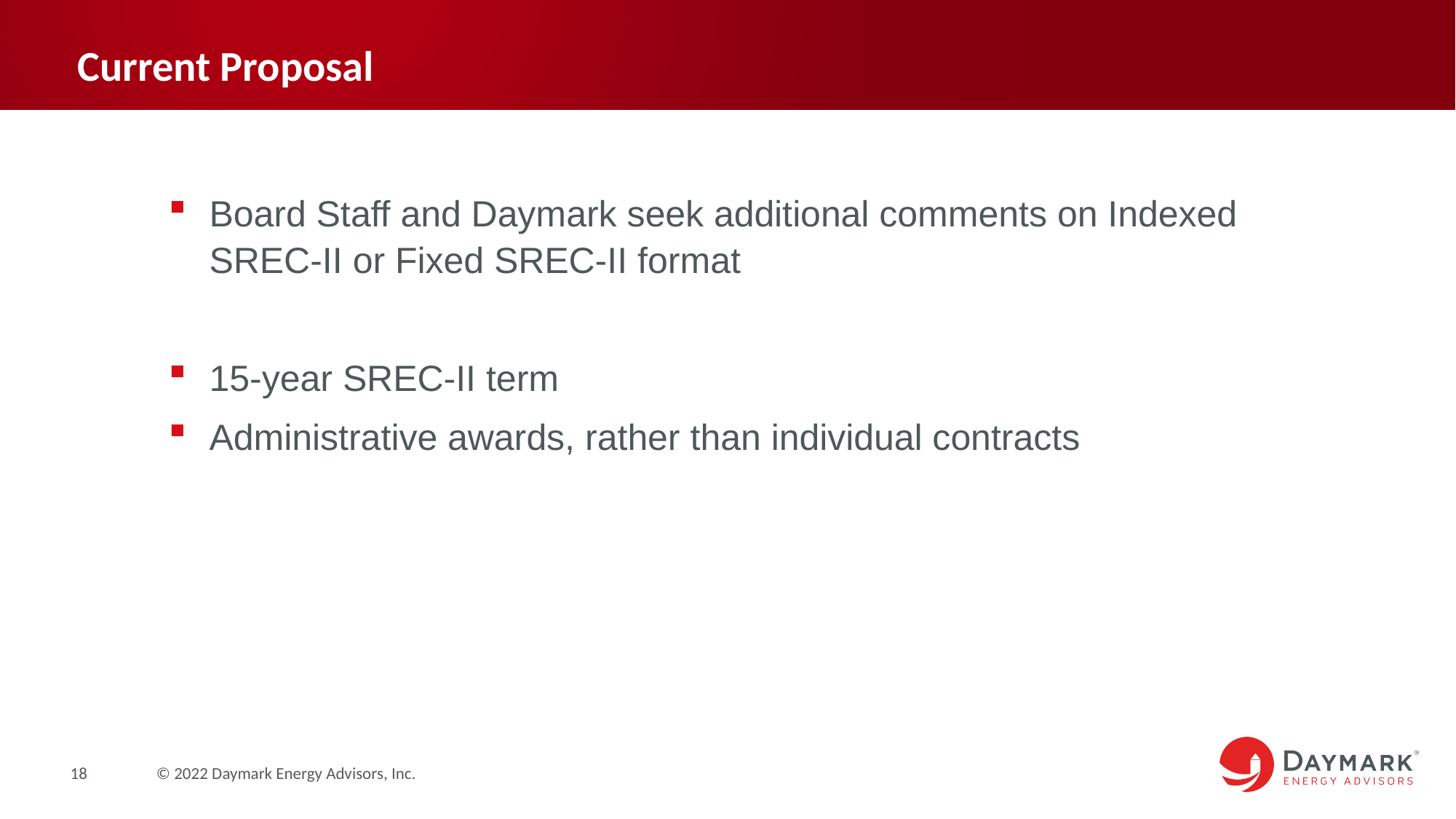

# Current Proposal
Board Staff and Daymark seek additional comments on Indexed SREC-II or Fixed SREC-II format

15-year SREC-II term
Administrative awards, rather than individual contracts
18